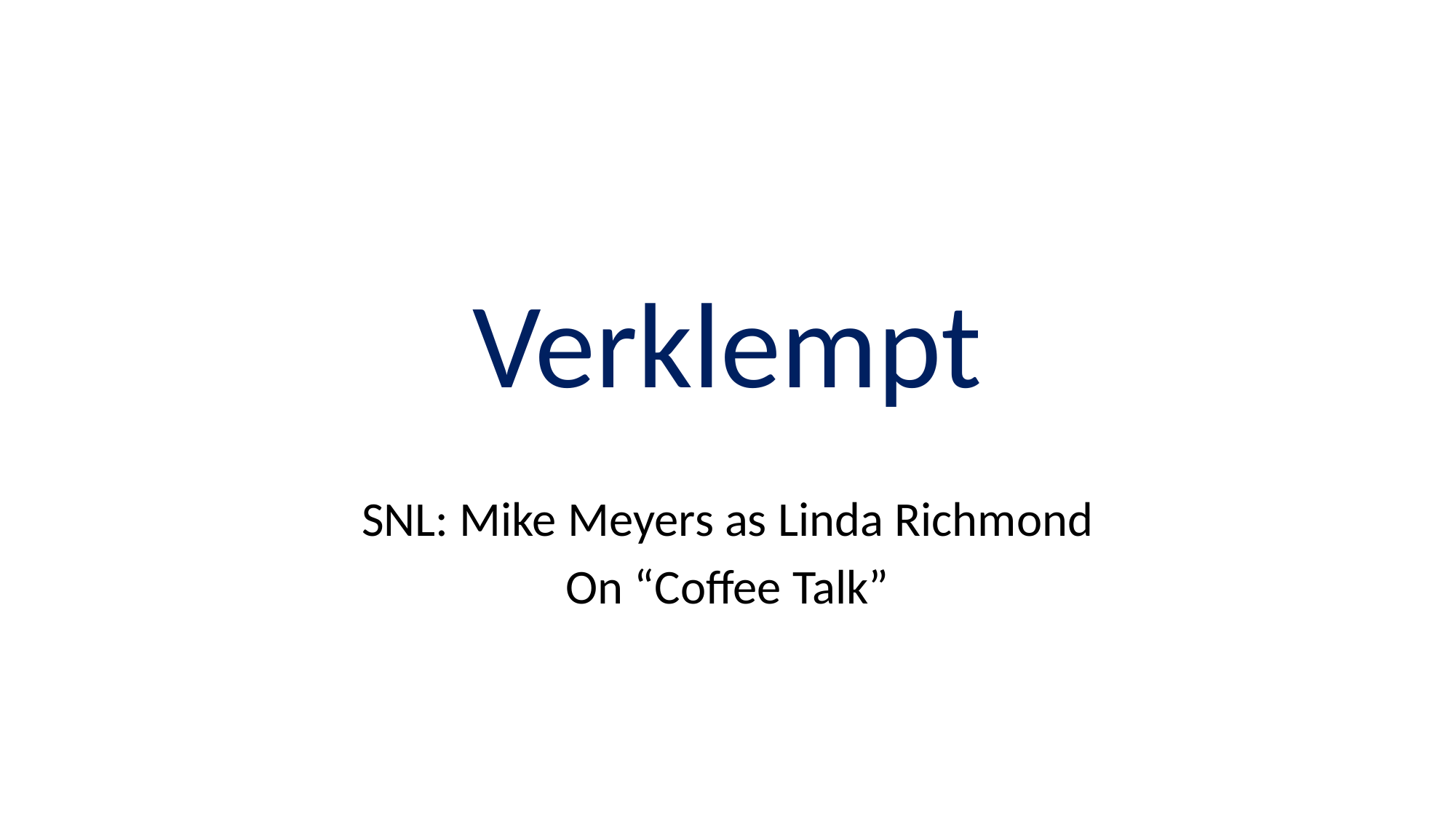

# Verklempt

SNL: Mike Meyers as Linda Richmond
On “Coffee Talk”